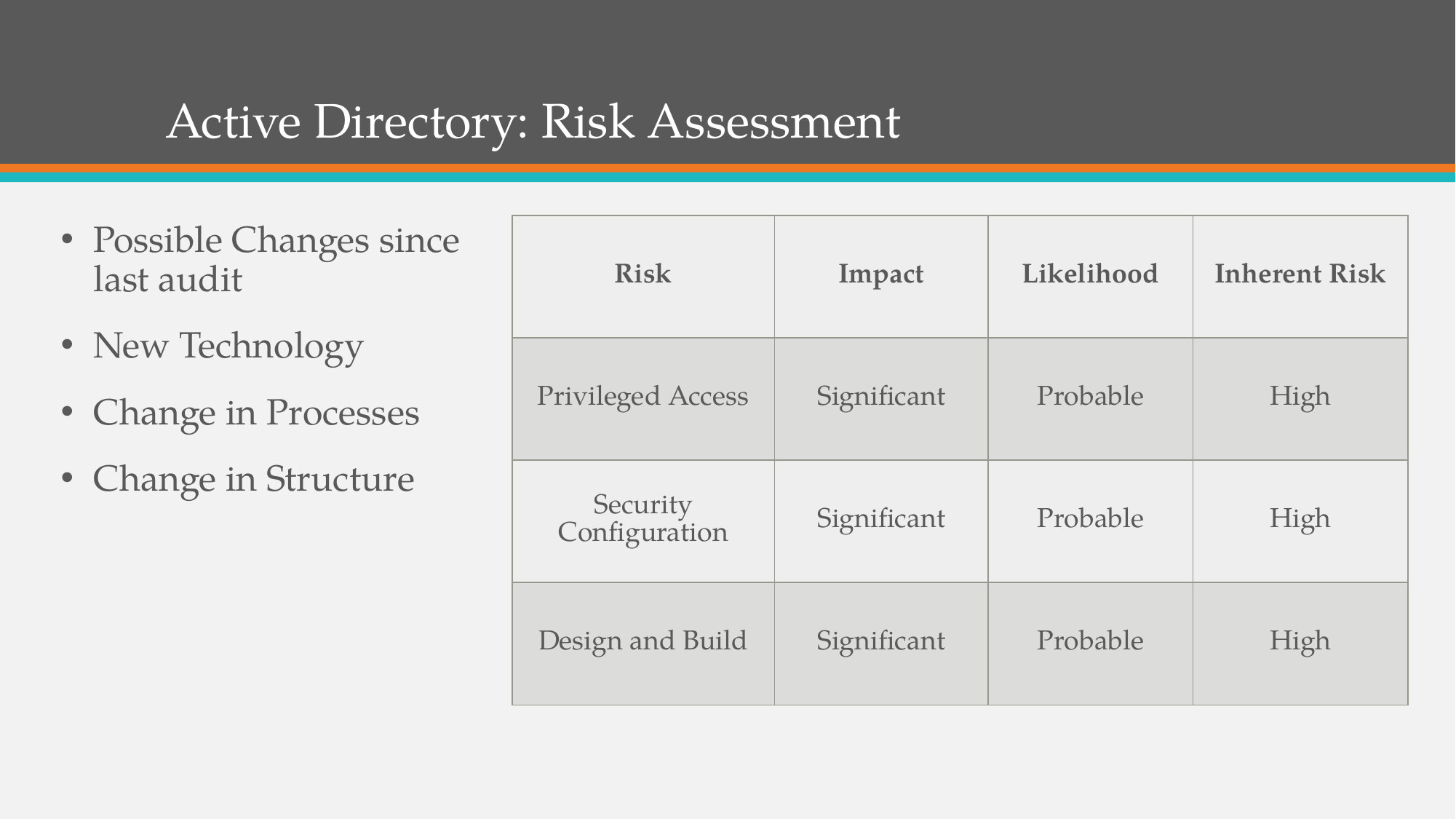

# Active Directory: Risk Assessment
Possible Changes since last audit
New Technology
Change in Processes
Change in Structure
| Risk | Impact | Likelihood | Inherent Risk |
| --- | --- | --- | --- |
| Privileged Access | Significant | Probable | High |
| Security Configuration | Significant | Probable | High |
| Design and Build | Significant | Probable | High |